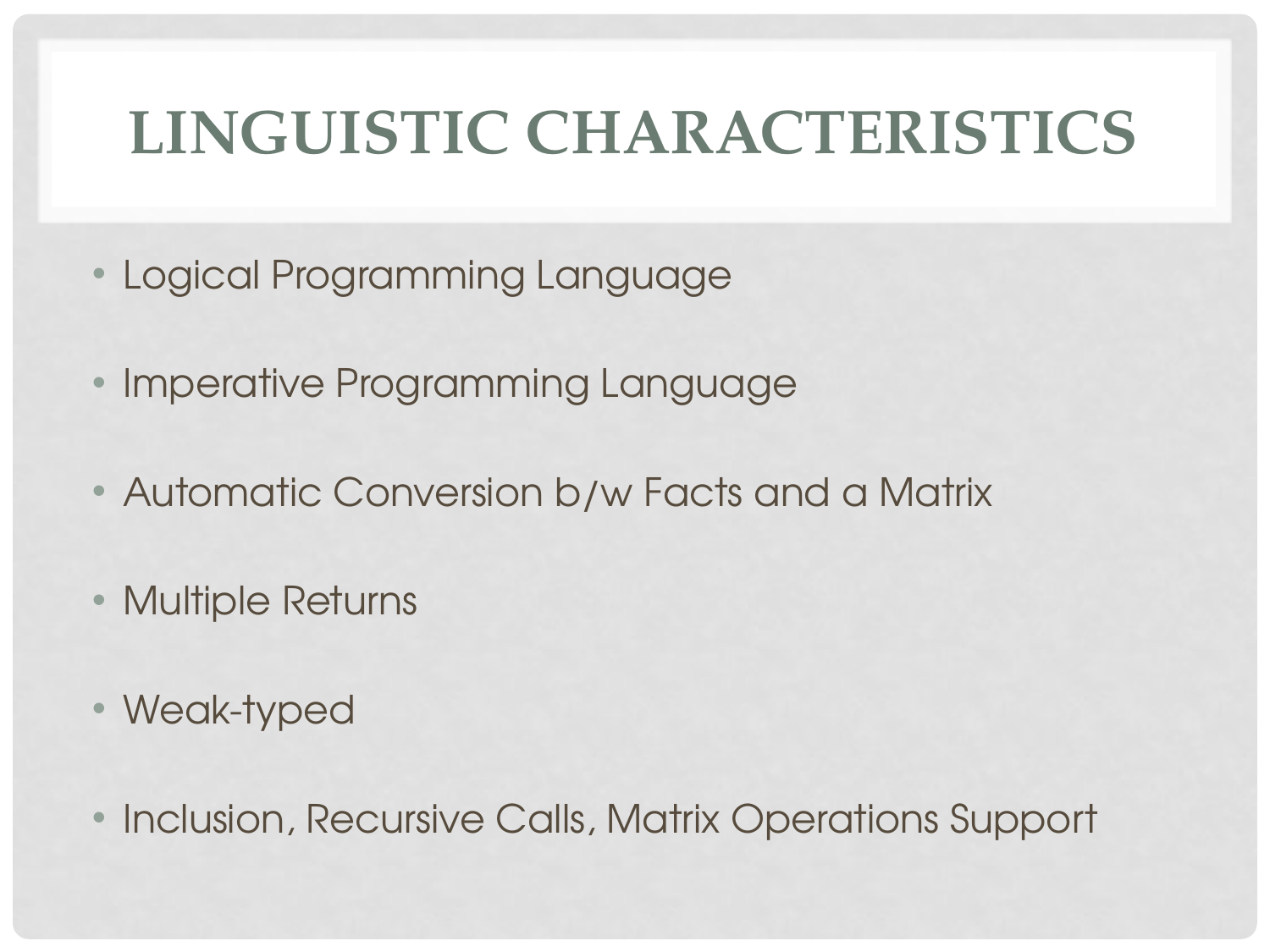

# Linguistic characteristics
Logical Programming Language

Imperative Programming Language

Automatic Conversion b/w Facts and a Matrix

Multiple Returns

Weak-typed

Inclusion, Recursive Calls, Matrix Operations Support